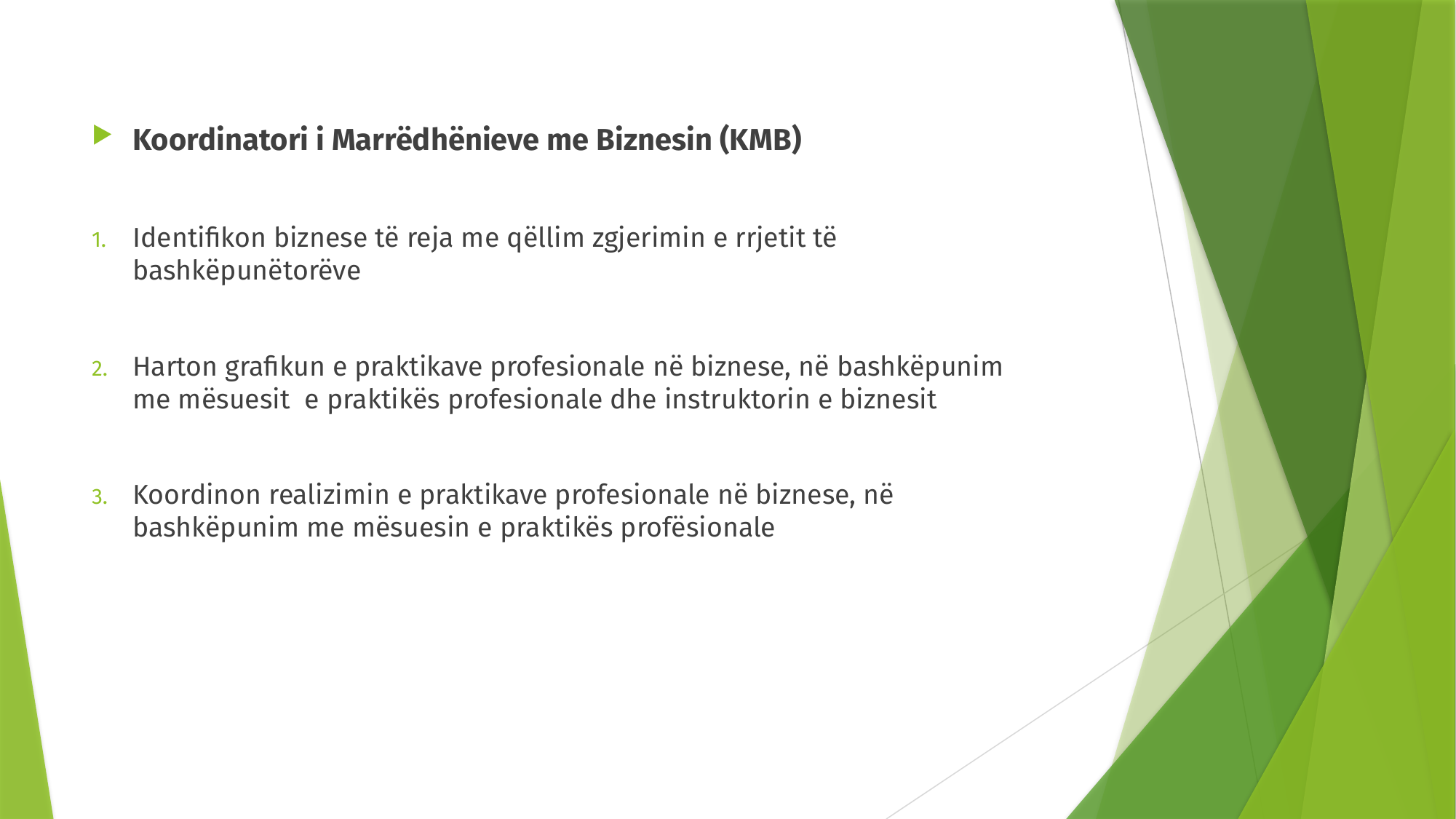

Koordinatori i Marrëdhënieve me Biznesin (KMB)

Identifikon biznese të reja me qëllim zgjerimin e rrjetit të bashkëpunëtorëve

Harton grafikun e praktikave profesionale në biznese, në bashkëpunim me mësuesit  e praktikës profesionale dhe instruktorin e biznesit

Koordinon realizimin e praktikave profesionale në biznese, në bashkëpunim me mësuesin e praktikës profësionale